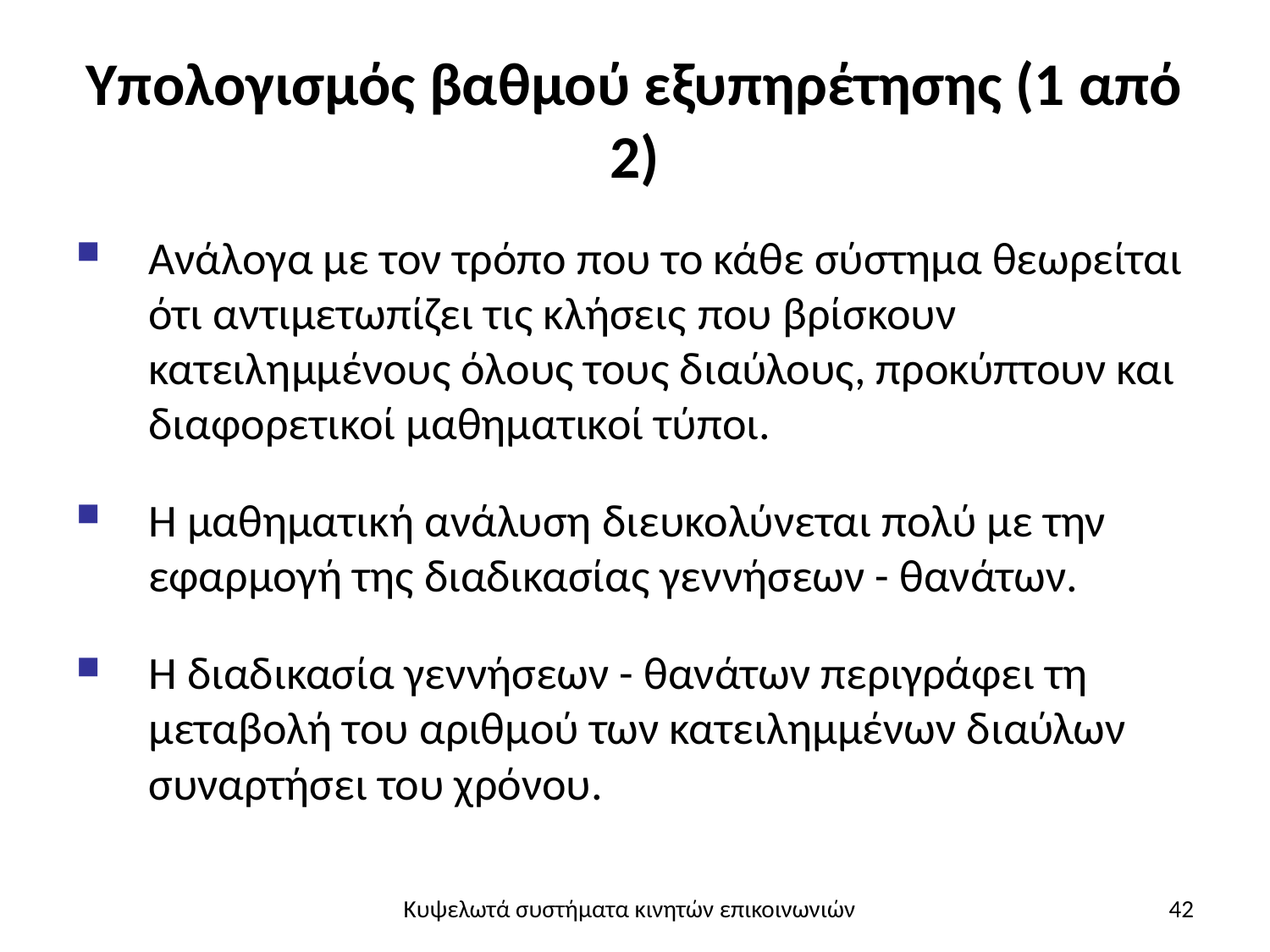

# Υπολογισμός βαθμού εξυπηρέτησης (1 από 2)
Ανάλογα με τον τρόπο που το κάθε σύστημα θεωρείται ότι αντιμετωπίζει τις κλήσεις που βρίσκουν κατειλημμένους όλους τους διαύλους, προκύπτουν και διαφορετικοί μαθηματικοί τύποι.
Η μαθηματική ανάλυση διευκολύνεται πολύ με την εφαρμογή της διαδικασίας γεννήσεων - θανάτων.
Η διαδικασία γεννήσεων - θανάτων περιγράφει τη μεταβολή του αριθμού των κατειλημμένων διαύλων συναρτήσει του χρόνου.
Κυψελωτά συστήματα κινητών επικοινωνιών
42